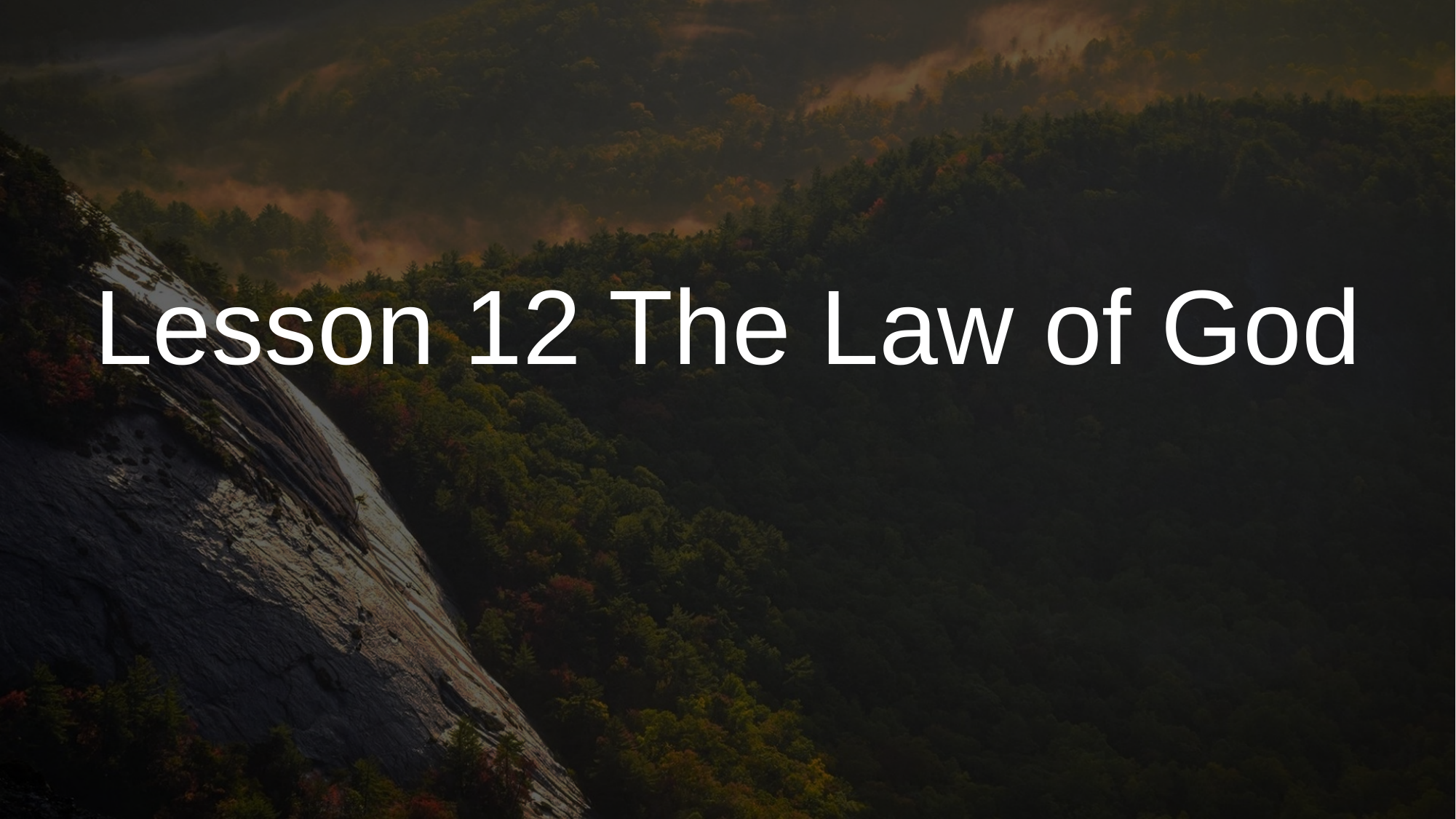

# Lesson 12 The Law of God